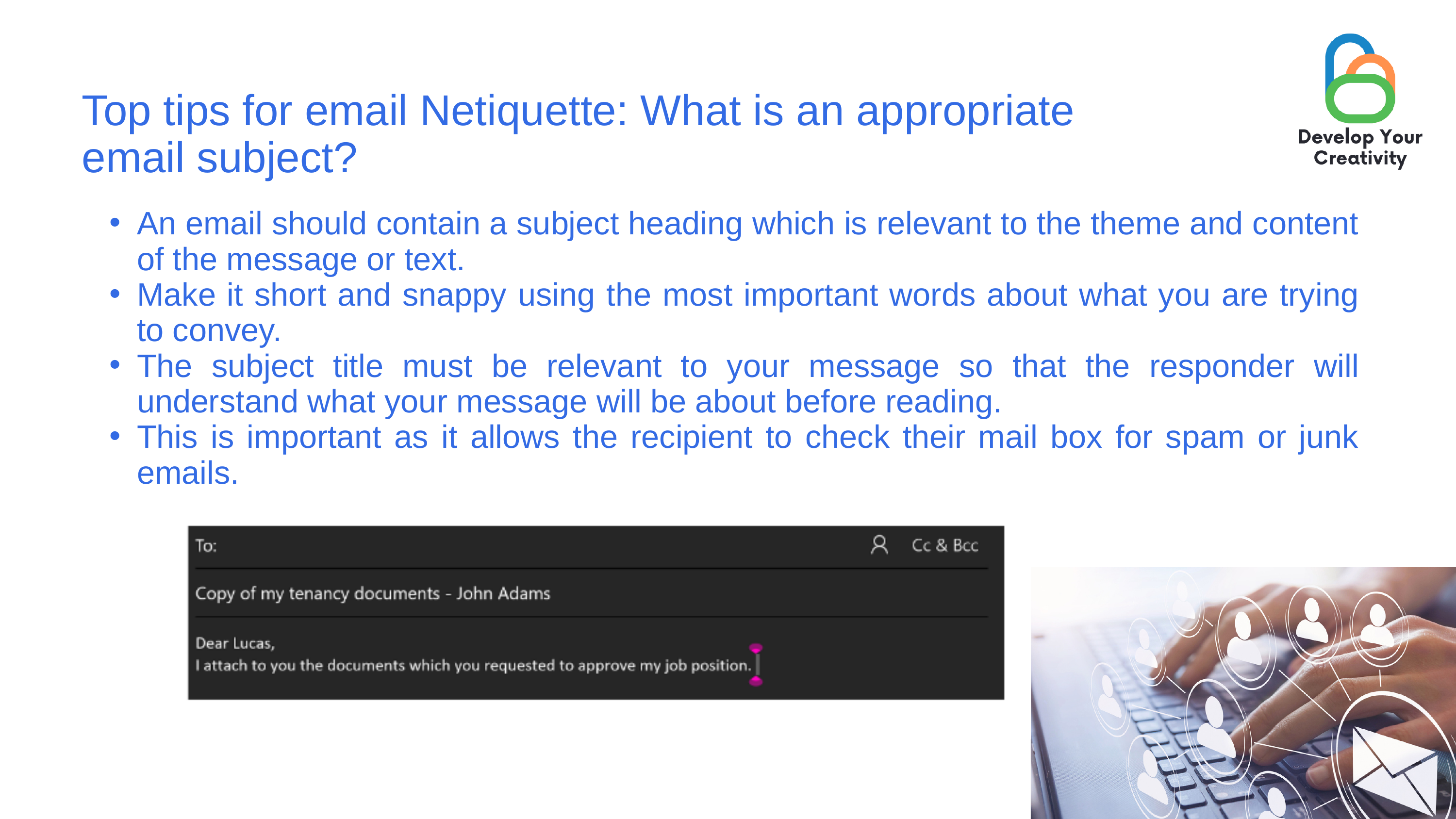

Top tips for email Netiquette: What is an appropriate email subject?

An email should contain a subject heading which is relevant to the theme and content of the message or text.
Make it short and snappy using the most important words about what you are trying to convey.
The subject title must be relevant to your message so that the responder will understand what your message will be about before reading.
This is important as it allows the recipient to check their mail box for spam or junk emails.